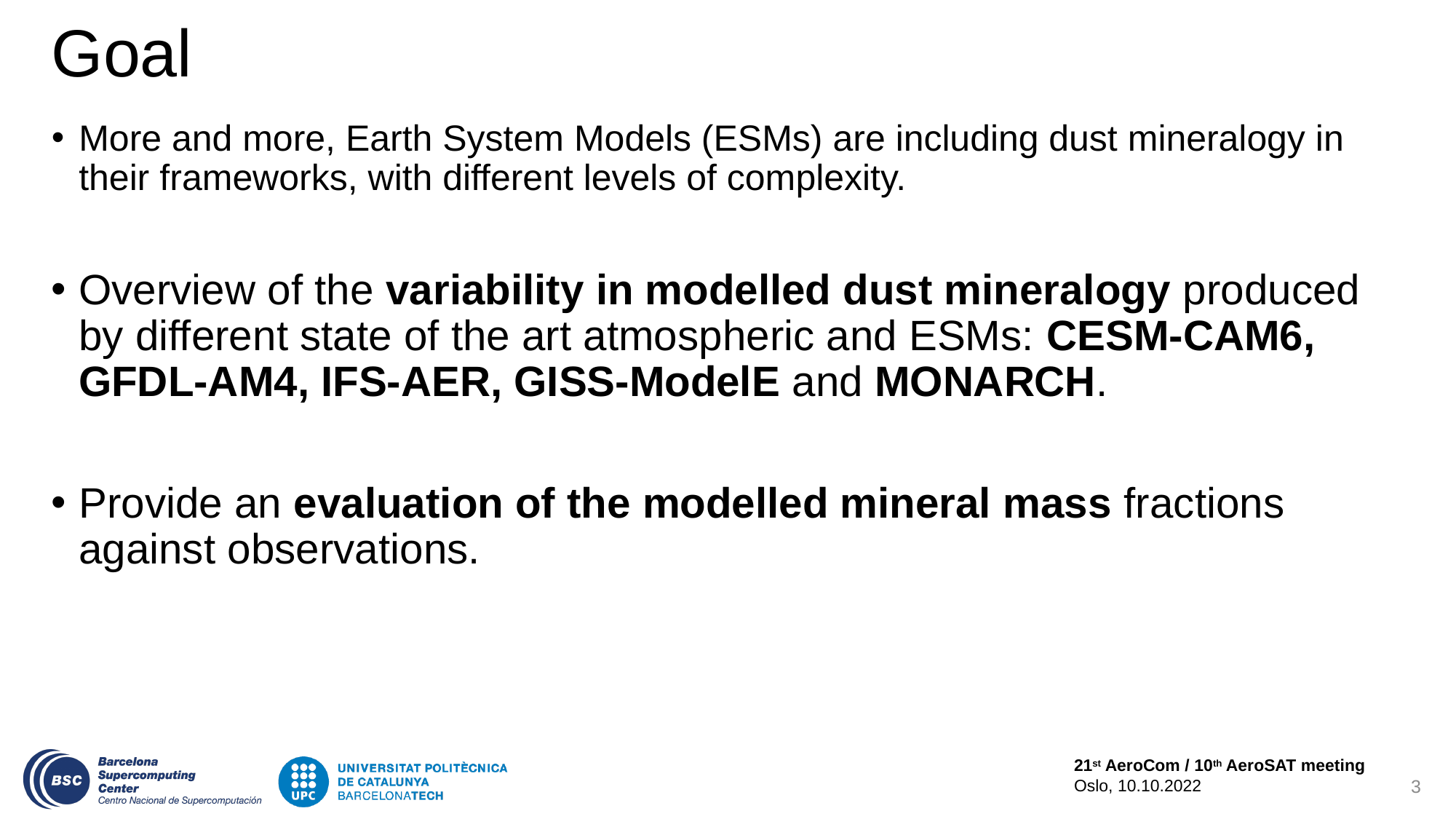

# Goal
More and more, Earth System Models (ESMs) are including dust mineralogy in their frameworks, with different levels of complexity.

Overview of the variability in modelled dust mineralogy produced by different state of the art atmospheric and ESMs: CESM-CAM6, GFDL-AM4, IFS-AER, GISS-ModelE and MONARCH.

Provide an evaluation of the modelled mineral mass fractions against observations.
3